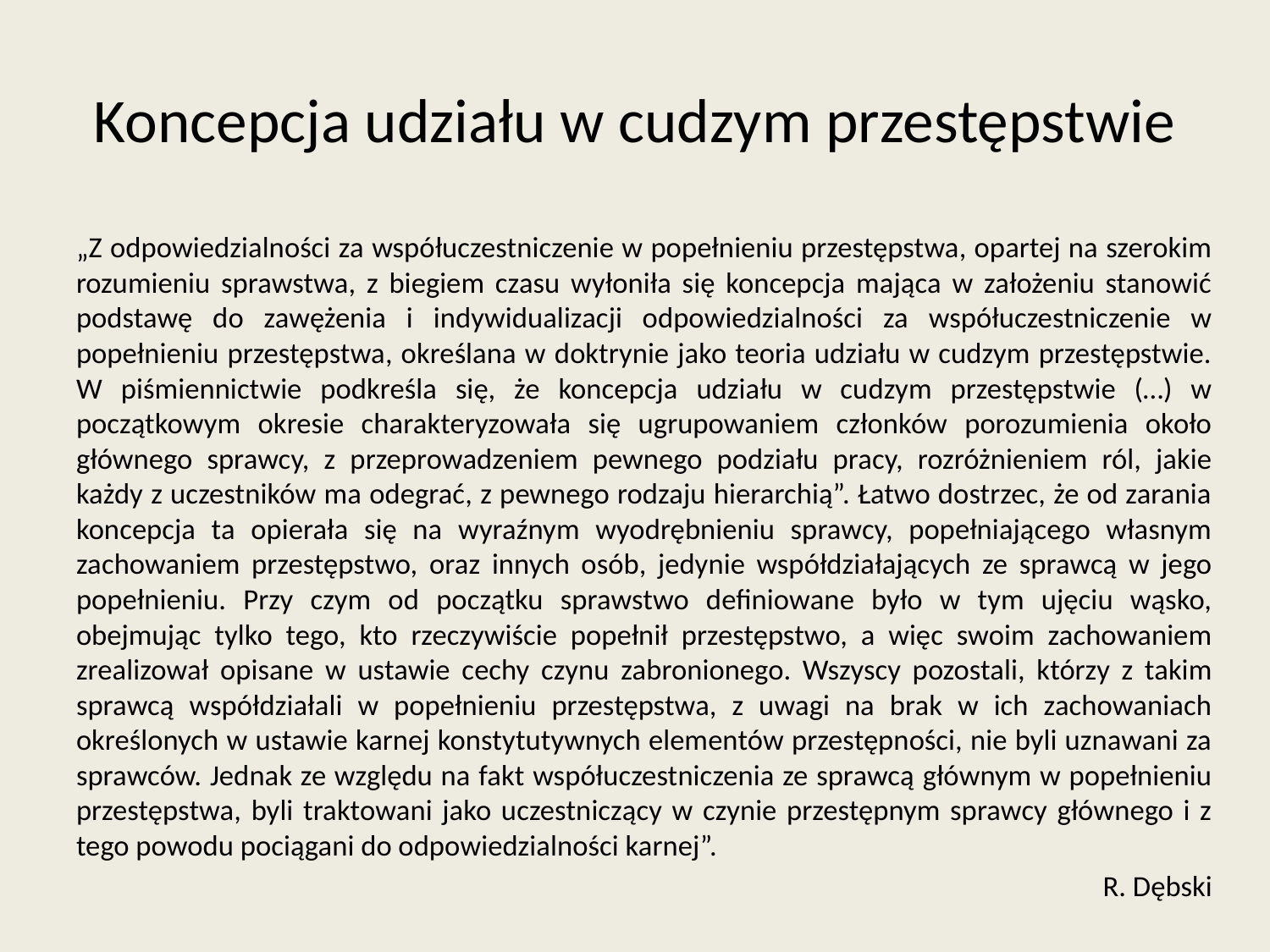

# Koncepcja udziału w cudzym przestępstwie
„Z odpowiedzialności za współuczestniczenie w popełnieniu przestępstwa, opartej na szerokim rozumieniu sprawstwa, z biegiem czasu wyłoniła się koncepcja mająca w założeniu stanowić podstawę do zawężenia i indywidualizacji odpowiedzialności za współuczestniczenie w popełnieniu przestępstwa, określana w doktrynie jako teoria udziału w cudzym przestępstwie. W piśmiennictwie podkreśla się, że koncepcja udziału w cudzym przestępstwie (…) w początkowym okresie charakteryzowała się ugrupowaniem członków porozumienia około głównego sprawcy, z przeprowadzeniem pewnego podziału pracy, rozróżnieniem ról, jakie każdy z uczestników ma odegrać, z pewnego rodzaju hierarchią”. Łatwo dostrzec, że od zarania koncepcja ta opierała się na wyraźnym wyodrębnieniu sprawcy, popełniającego własnym zachowaniem przestępstwo, oraz innych osób, jedynie współdziałających ze sprawcą w jego popełnieniu. Przy czym od początku sprawstwo definiowane było w tym ujęciu wąsko, obejmując tylko tego, kto rzeczywiście popełnił przestępstwo, a więc swoim zachowaniem zrealizował opisane w ustawie cechy czynu zabronionego. Wszyscy pozostali, którzy z takim sprawcą współdziałali w popełnieniu przestępstwa, z uwagi na brak w ich zachowaniach określonych w ustawie karnej konstytutywnych elementów przestępności, nie byli uznawani za sprawców. Jednak ze względu na fakt współuczestniczenia ze sprawcą głównym w popełnieniu przestępstwa, byli traktowani jako uczestniczący w czynie przestępnym sprawcy głównego i z tego powodu pociągani do odpowiedzialności karnej”.
R. Dębski